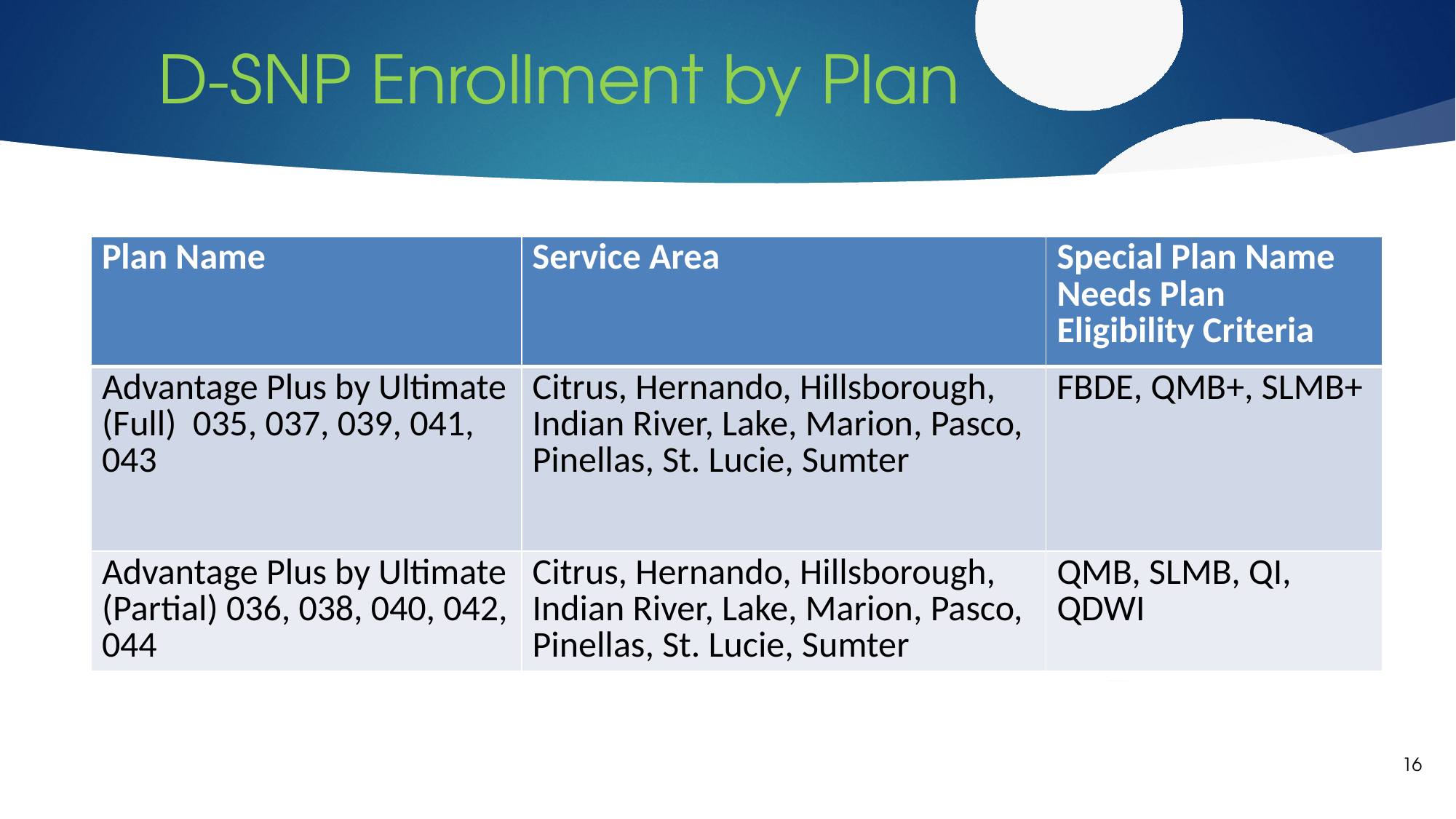

# D-SNP Enrollment by Plan
| Plan Name | Service Area | Special Plan Name Needs Plan Eligibility Criteria |
| --- | --- | --- |
| Advantage Plus by Ultimate (Full) 035, 037, 039, 041, 043 | Citrus, Hernando, Hillsborough, Indian River, Lake, Marion, Pasco, Pinellas, St. Lucie, Sumter | FBDE, QMB+, SLMB+ |
| Advantage Plus by Ultimate (Partial) 036, 038, 040, 042, 044 | Citrus, Hernando, Hillsborough, Indian River, Lake, Marion, Pasco, Pinellas, St. Lucie, Sumter | QMB, SLMB, QI, QDWI |
16